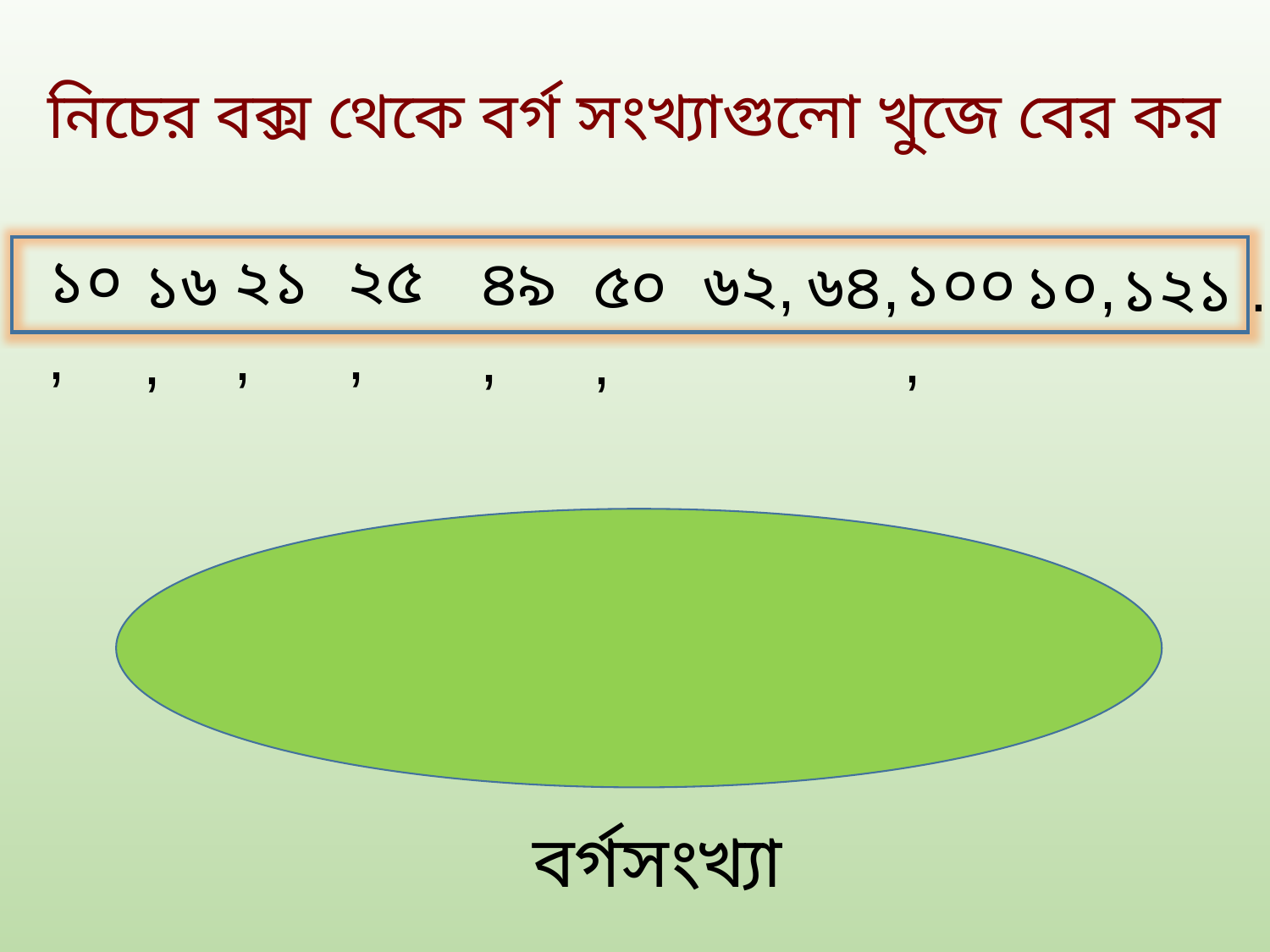

নিচের বক্স থেকে বর্গ সংখ্যাগুলো খুজে বের কর
২৫ ,
১০ ,
২১ ,
৪৯ ,

১০০,
৬২,
৫০ ,
১৬ ,
৬৪,
 ১০,
১২১ .

বর্গসংখ্যা